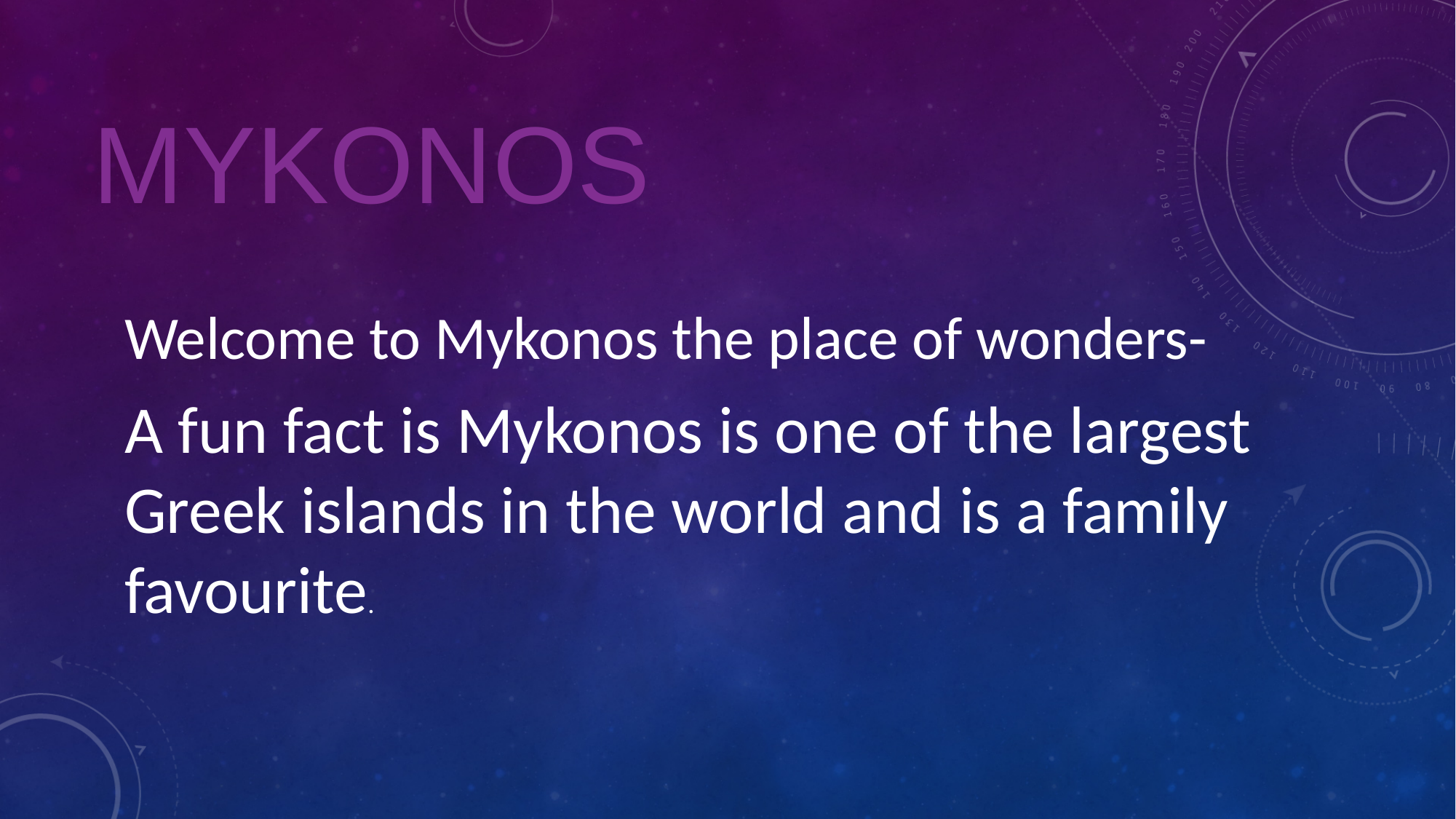

# Mykonos
Welcome to Mykonos the place of wonders-
A fun fact is Mykonos is one of the largest Greek islands in the world and is a family favourite.